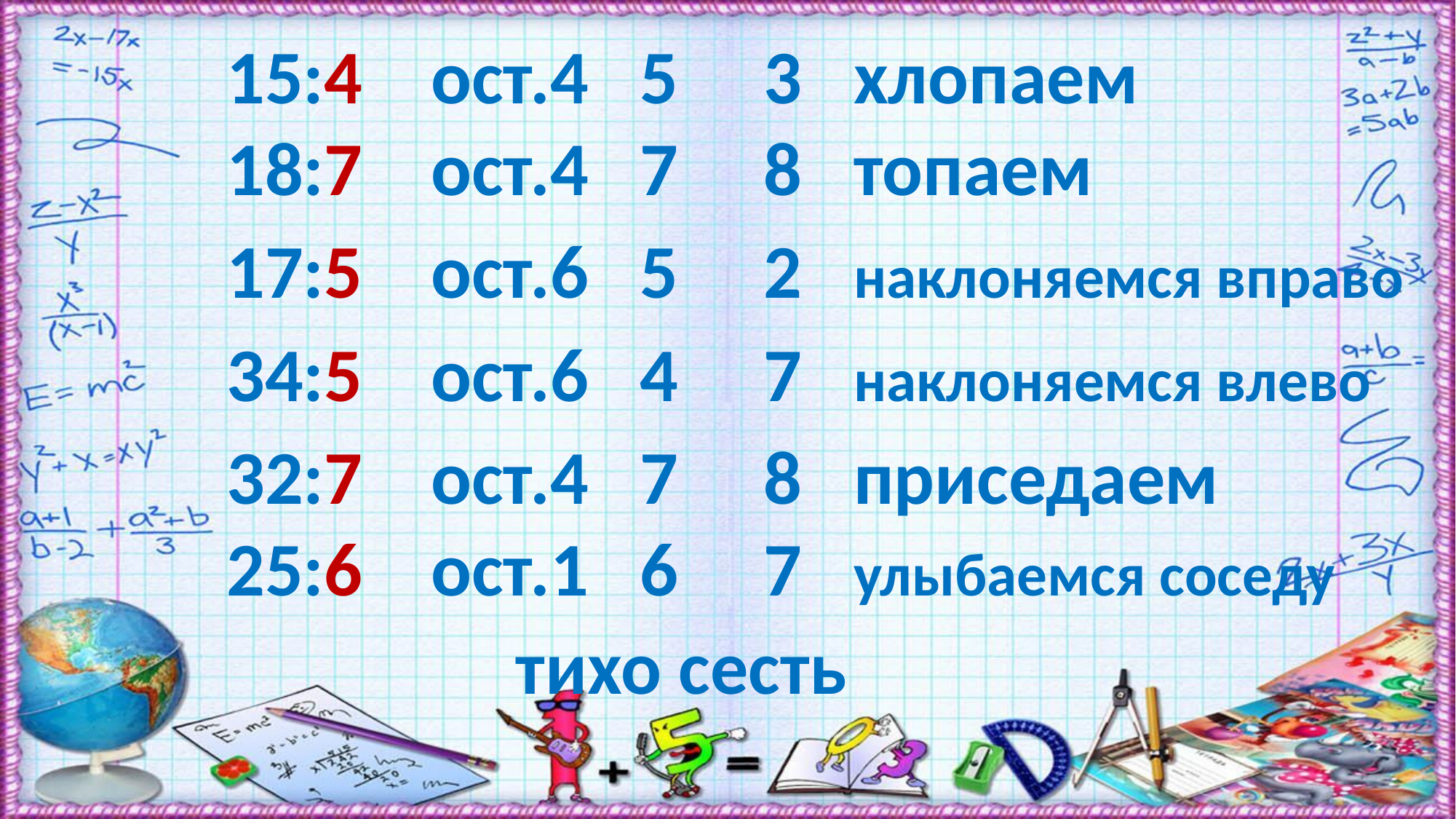

15:4    ост.4   5     3   хлопаем
18:7    ост.4   7     8   топаем
17:5    ост.6   5     2   наклоняемся вправо
34:5    ост.6   4     7   наклоняемся влево
32:7    ост.4   7     8   приседаем
25:6    ост.1   6     7   улыбаемся соседу
тихо сесть